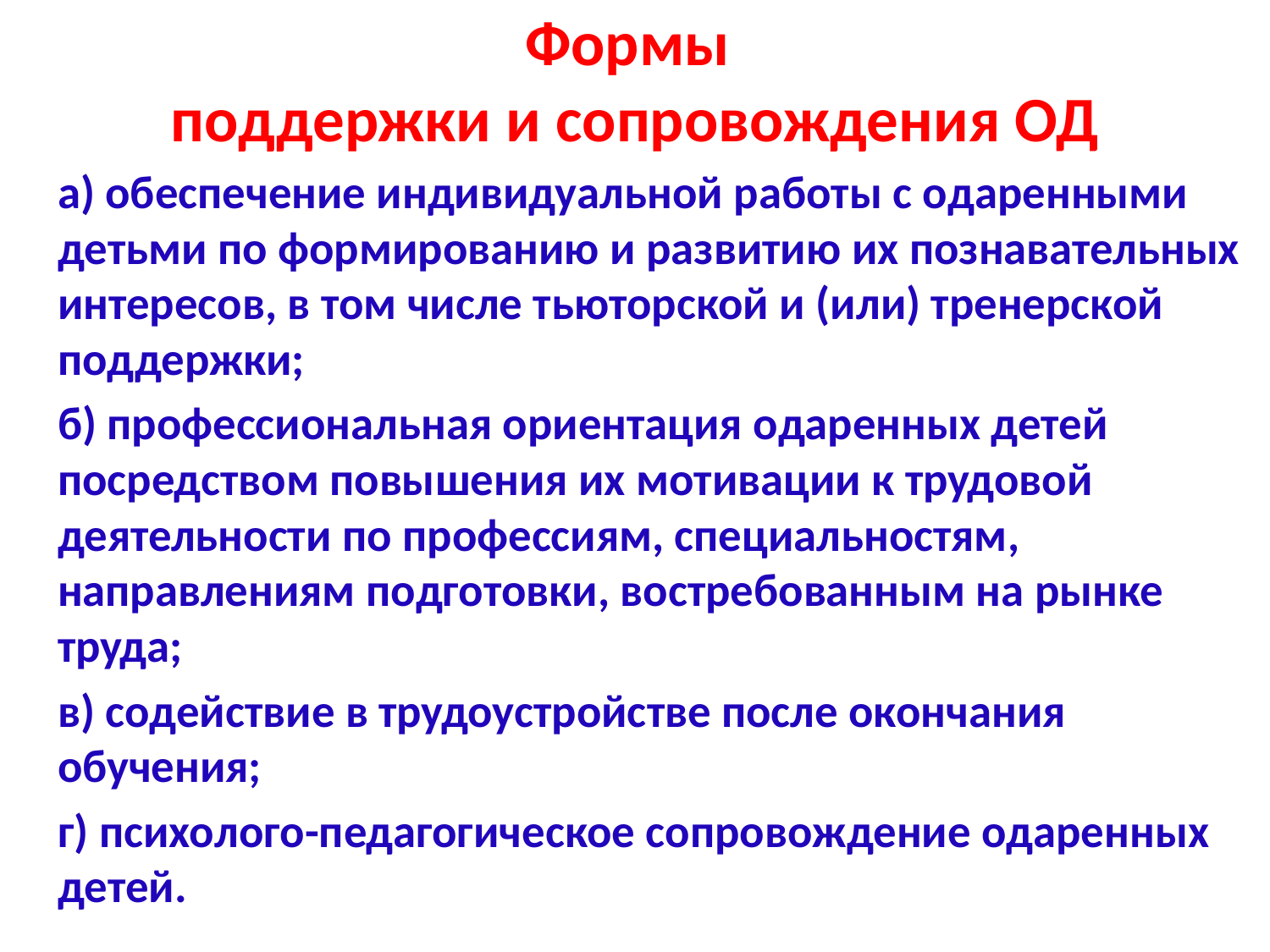

# Формы поддержки и сопровождения ОД
а) обеспечение индивидуальной работы с одаренными детьми по формированию и развитию их познавательных интересов, в том числе тьюторской и (или) тренерской поддержки;
б) профессиональная ориентация одаренных детей посредством повышения их мотивации к трудовой деятельности по профессиям, специальностям, направлениям подготовки, востребованным на рынке труда;
в) содействие в трудоустройстве после окончания обучения;
г) психолого-педагогическое сопровождение одаренных детей.